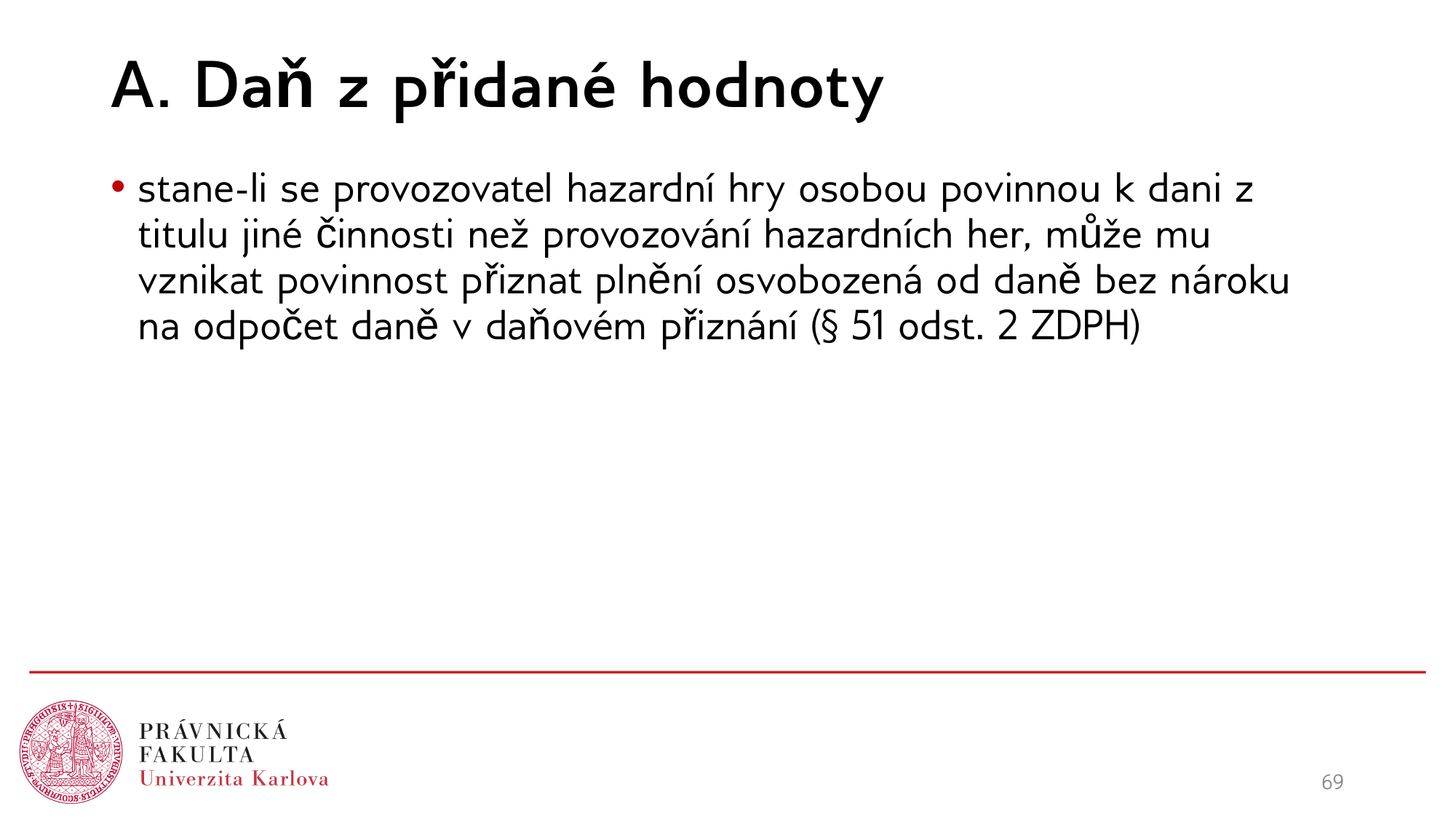

# A. Daň z přidané hodnoty
stane-li se provozovatel hazardní hry osobou povinnou k dani z titulu jiné činnosti než provozování hazardních her, může mu vznikat povinnost přiznat plnění osvobozená od daně bez nároku na odpočet daně v daňovém přiznání (§ 51 odst. 2 ZDPH)

69